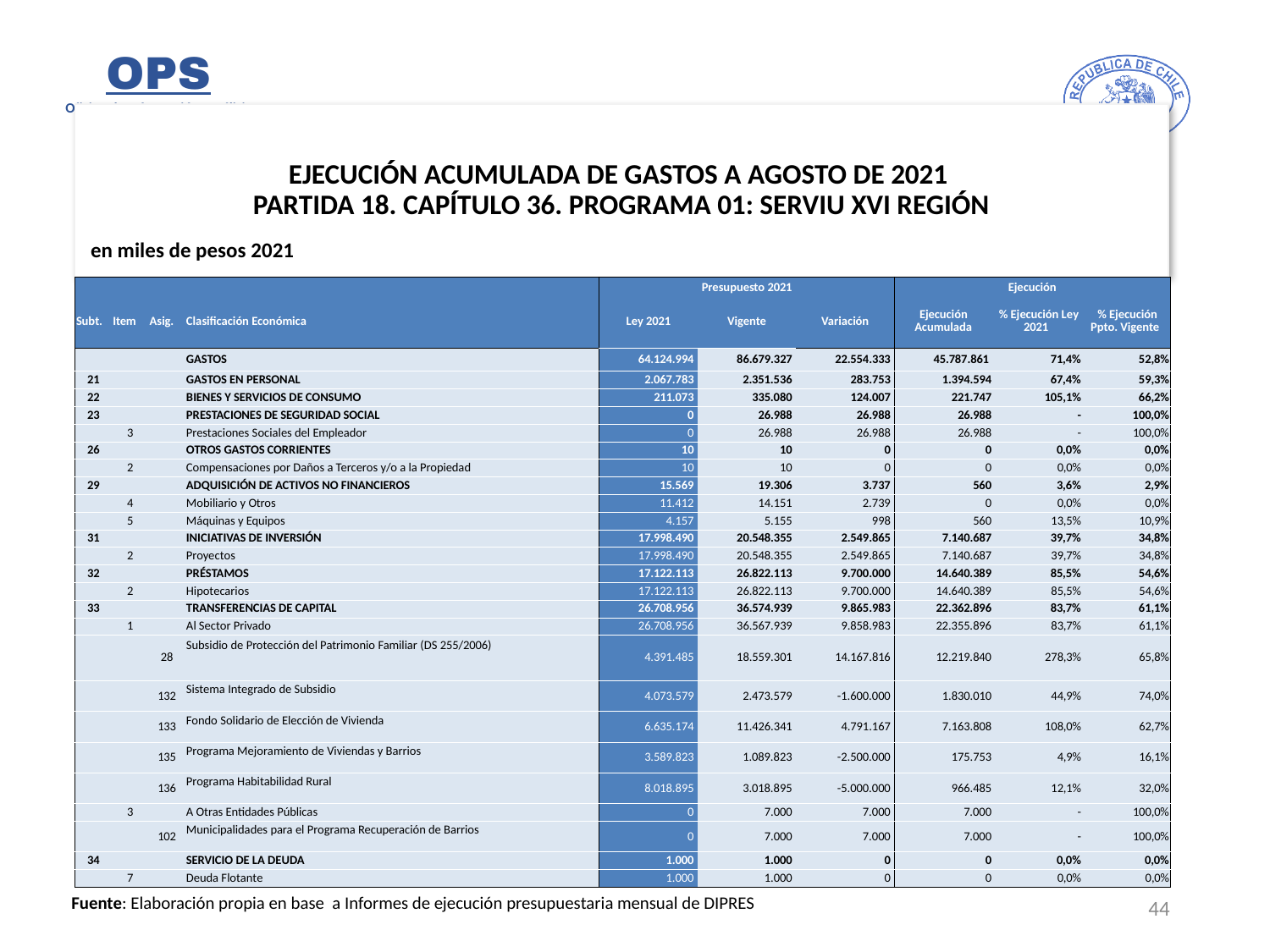

# EJECUCIÓN ACUMULADA DE GASTOS A AGOSTO DE 2021 PARTIDA 18. CAPÍTULO 36. PROGRAMA 01: SERVIU XVI REGIÓN
en miles de pesos 2021
|  |  |  |  | Presupuesto 2021 |  |  | Ejecución |  |  |
| --- | --- | --- | --- | --- | --- | --- | --- | --- | --- |
| Subt. | Item | Asig. | Clasificación Económica | Ley 2021 | Vigente | Variación | Ejecución Acumulada | % Ejecución Ley 2021 | % Ejecución Ppto. Vigente |
|  |  |  | GASTOS | 64.124.994 | 86.679.327 | 22.554.333 | 45.787.861 | 71,4% | 52,8% |
| 21 |  |  | GASTOS EN PERSONAL | 2.067.783 | 2.351.536 | 283.753 | 1.394.594 | 67,4% | 59,3% |
| 22 |  |  | BIENES Y SERVICIOS DE CONSUMO | 211.073 | 335.080 | 124.007 | 221.747 | 105,1% | 66,2% |
| 23 |  |  | PRESTACIONES DE SEGURIDAD SOCIAL | 0 | 26.988 | 26.988 | 26.988 | - | 100,0% |
|  | 3 |  | Prestaciones Sociales del Empleador | 0 | 26.988 | 26.988 | 26.988 | - | 100,0% |
| 26 |  |  | OTROS GASTOS CORRIENTES | 10 | 10 | 0 | 0 | 0,0% | 0,0% |
|  | 2 |  | Compensaciones por Daños a Terceros y/o a la Propiedad | 10 | 10 | 0 | 0 | 0,0% | 0,0% |
| 29 |  |  | ADQUISICIÓN DE ACTIVOS NO FINANCIEROS | 15.569 | 19.306 | 3.737 | 560 | 3,6% | 2,9% |
|  | 4 |  | Mobiliario y Otros | 11.412 | 14.151 | 2.739 | 0 | 0,0% | 0,0% |
|  | 5 |  | Máquinas y Equipos | 4.157 | 5.155 | 998 | 560 | 13,5% | 10,9% |
| 31 |  |  | INICIATIVAS DE INVERSIÓN | 17.998.490 | 20.548.355 | 2.549.865 | 7.140.687 | 39,7% | 34,8% |
|  | 2 |  | Proyectos | 17.998.490 | 20.548.355 | 2.549.865 | 7.140.687 | 39,7% | 34,8% |
| 32 |  |  | PRÉSTAMOS | 17.122.113 | 26.822.113 | 9.700.000 | 14.640.389 | 85,5% | 54,6% |
|  | 2 |  | Hipotecarios | 17.122.113 | 26.822.113 | 9.700.000 | 14.640.389 | 85,5% | 54,6% |
| 33 |  |  | TRANSFERENCIAS DE CAPITAL | 26.708.956 | 36.574.939 | 9.865.983 | 22.362.896 | 83,7% | 61,1% |
|  | 1 |  | Al Sector Privado | 26.708.956 | 36.567.939 | 9.858.983 | 22.355.896 | 83,7% | 61,1% |
|  |  | 28 | Subsidio de Protección del Patrimonio Familiar (DS 255/2006) | 4.391.485 | 18.559.301 | 14.167.816 | 12.219.840 | 278,3% | 65,8% |
|  |  | 132 | Sistema Integrado de Subsidio | 4.073.579 | 2.473.579 | -1.600.000 | 1.830.010 | 44,9% | 74,0% |
|  |  | 133 | Fondo Solidario de Elección de Vivienda | 6.635.174 | 11.426.341 | 4.791.167 | 7.163.808 | 108,0% | 62,7% |
|  |  | 135 | Programa Mejoramiento de Viviendas y Barrios | 3.589.823 | 1.089.823 | -2.500.000 | 175.753 | 4,9% | 16,1% |
|  |  | 136 | Programa Habitabilidad Rural | 8.018.895 | 3.018.895 | -5.000.000 | 966.485 | 12,1% | 32,0% |
|  | 3 |  | A Otras Entidades Públicas | 0 | 7.000 | 7.000 | 7.000 | - | 100,0% |
|  |  | 102 | Municipalidades para el Programa Recuperación de Barrios | 0 | 7.000 | 7.000 | 7.000 | - | 100,0% |
| 34 |  |  | SERVICIO DE LA DEUDA | 1.000 | 1.000 | 0 | 0 | 0,0% | 0,0% |
|  | 7 |  | Deuda Flotante | 1.000 | 1.000 | 0 | 0 | 0,0% | 0,0% |
44